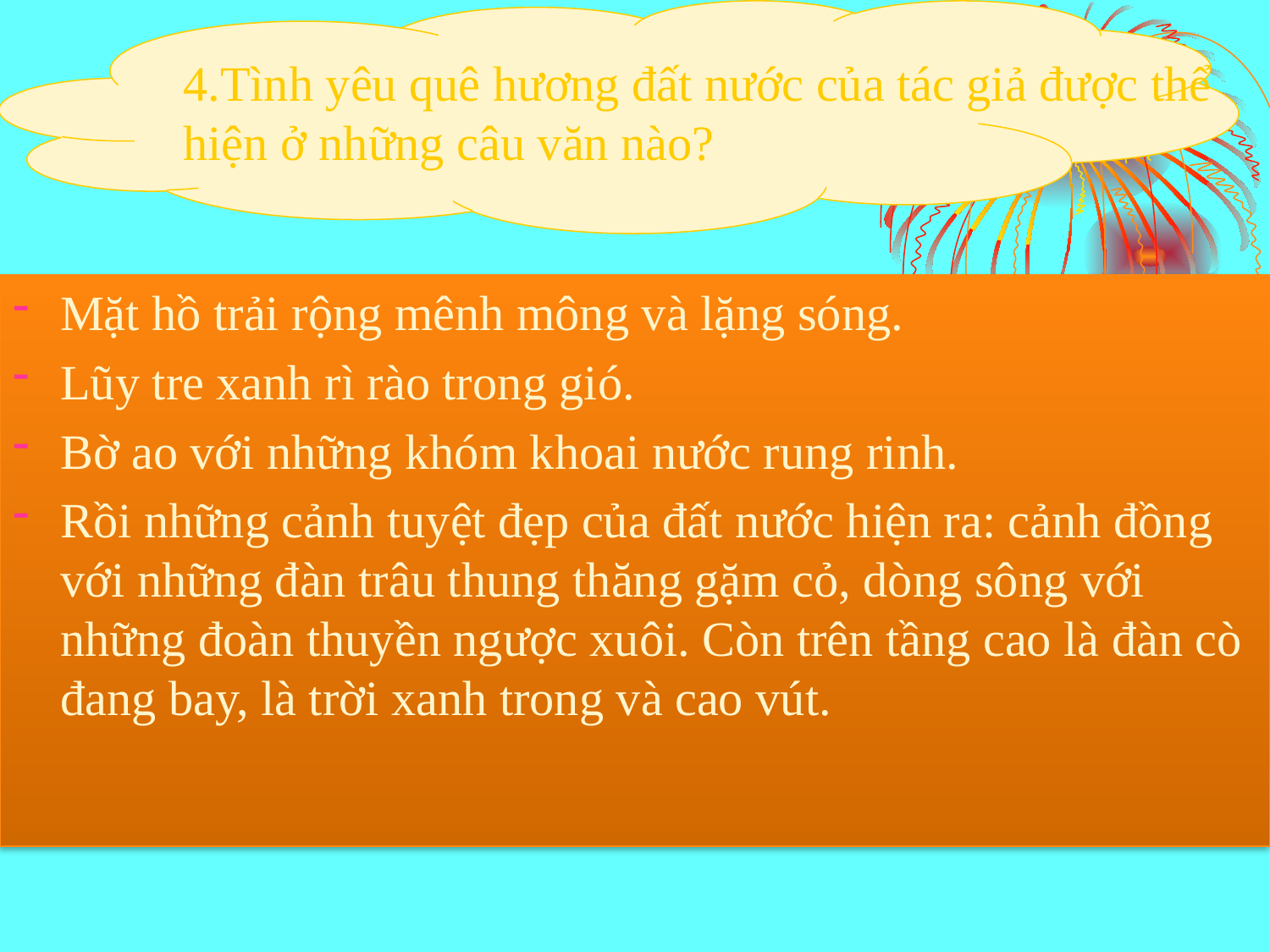

4.Tình yêu quê hương đất nước của tác giả được thể
hiện ở những câu văn nào?
Mặt hồ trải rộng mênh mông và lặng sóng.
Lũy tre xanh rì rào trong gió.
Bờ ao với những khóm khoai nước rung rinh.
Rồi những cảnh tuyệt đẹp của đất nước hiện ra: cảnh đồng với những đàn trâu thung thăng gặm cỏ, dòng sông với những đoàn thuyền ngược xuôi. Còn trên tầng cao là đàn cò đang bay, là trời xanh trong và cao vút.